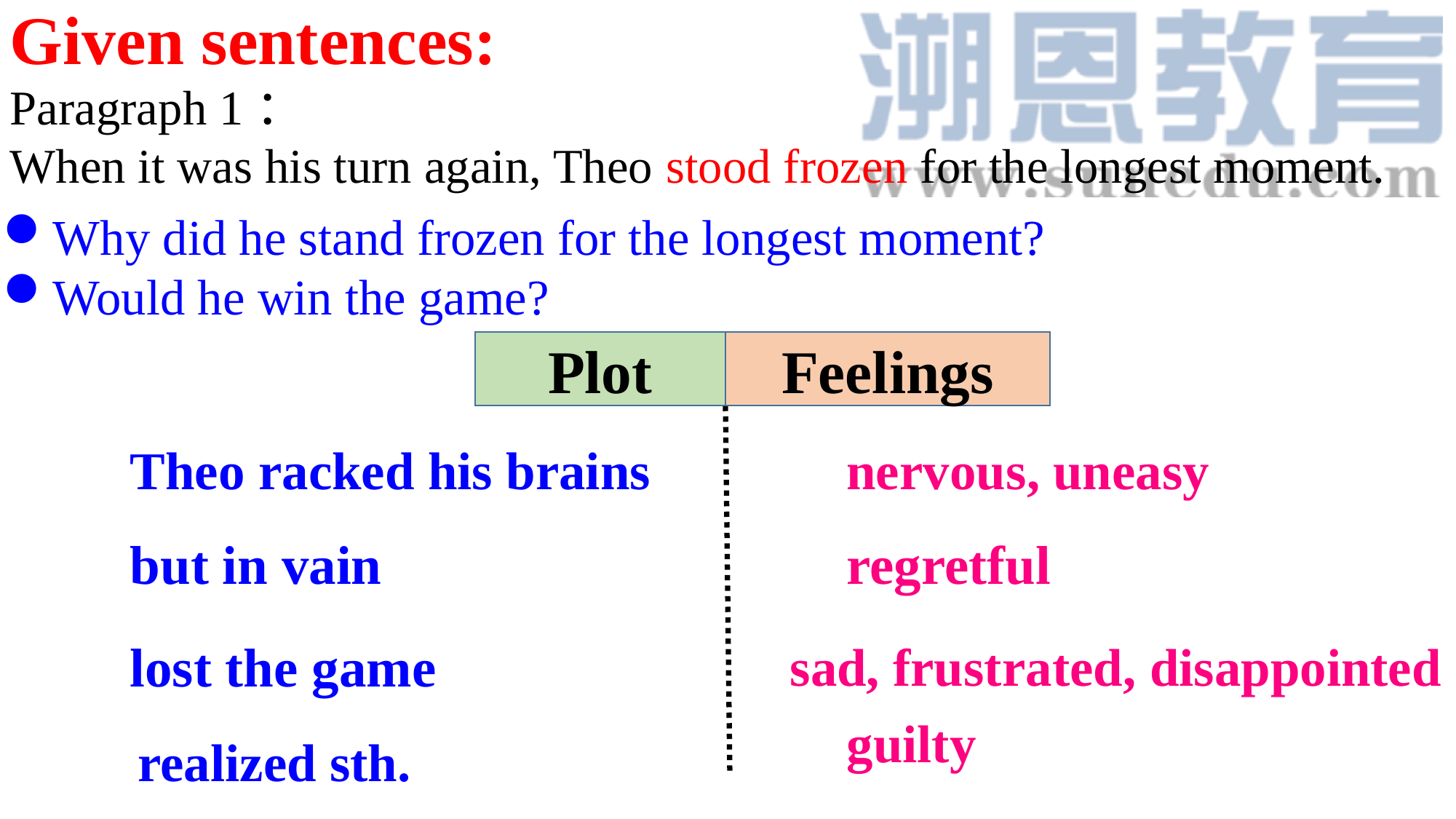

Given sentences:
Paragraph 1：
When it was his turn again, Theo stood frozen for the longest moment.
Why did he stand frozen for the longest moment?
Would he win the game?
Plot
Feelings
Theo racked his brains
nervous, uneasy
but in vain
regretful
lost the game
sad, frustrated, disappointed
guilty
realized sth.